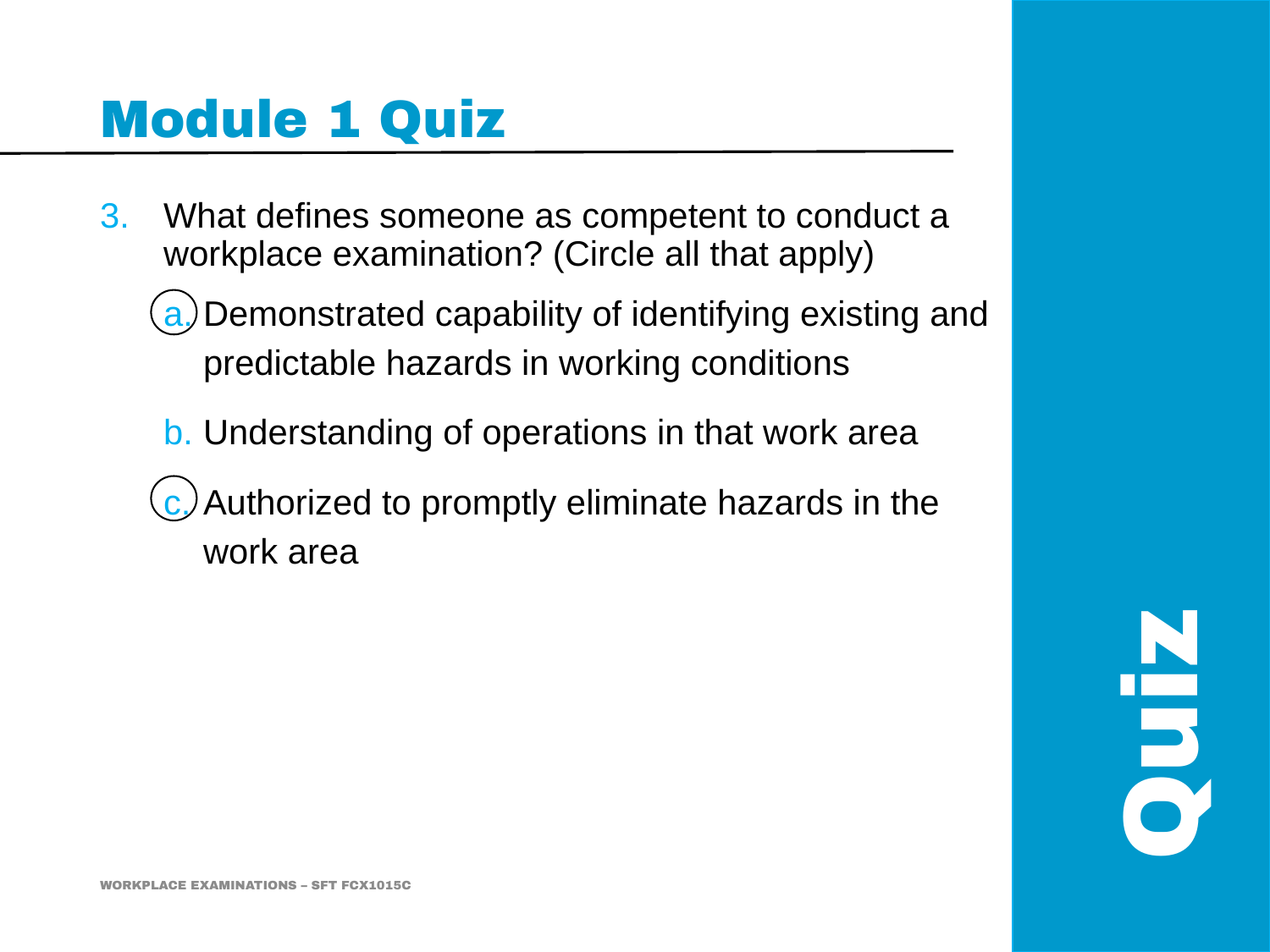

Quiz
Module 1 Quiz
What defines someone as competent to conduct a workplace examination? (Circle all that apply)
Demonstrated capability of identifying existing and predictable hazards in working conditions
Understanding of operations in that work area
Authorized to promptly eliminate hazards in the work area

20
WORKPLACE EXAMINATIONS – SFT FCX1015C